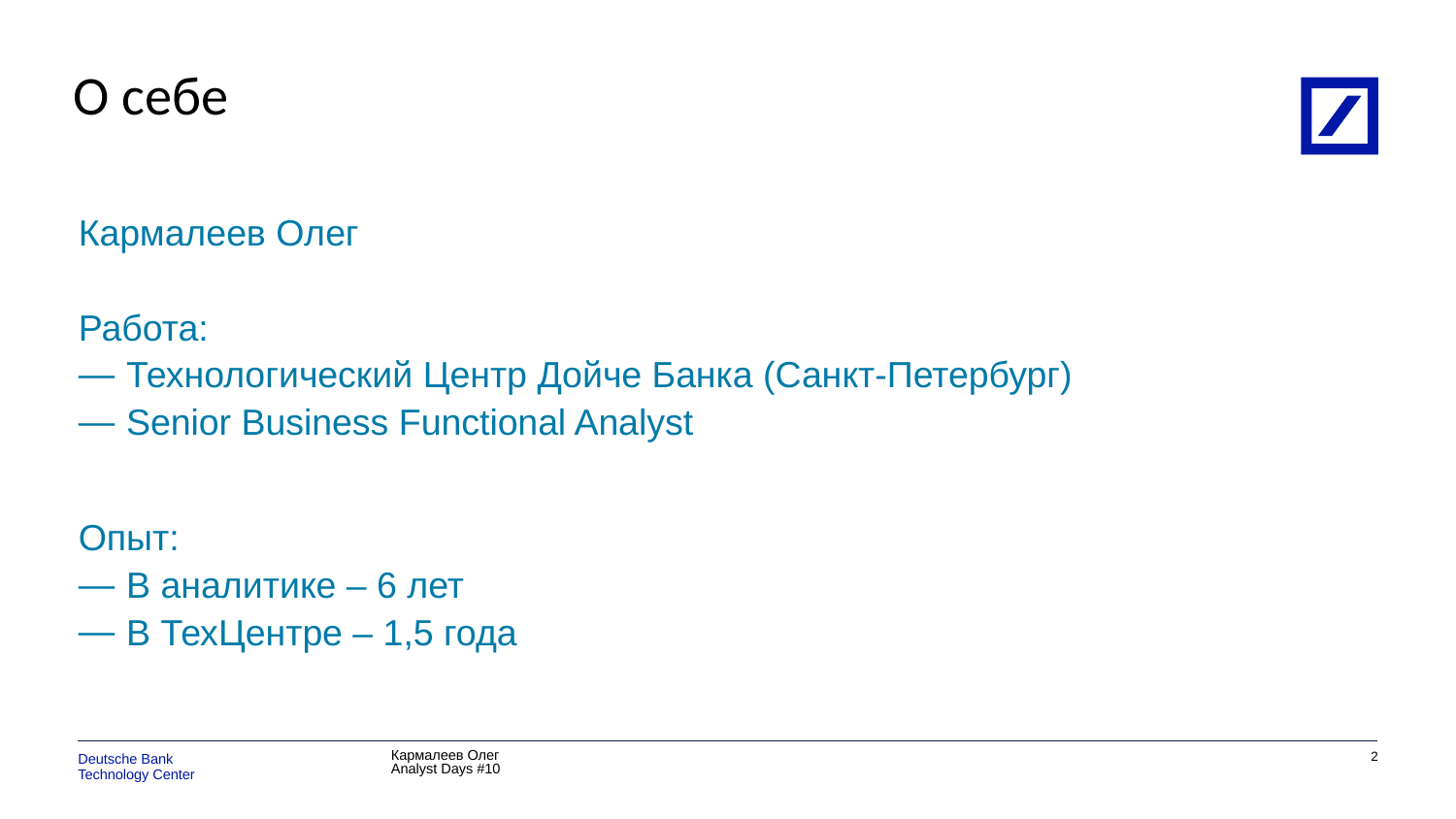

# О себе
Кармалеев Олег

Работа:
Технологический Центр Дойче Банка (Санкт-Петербург)
Senior Business Functional Analyst

Опыт:
В аналитике – 6 лет
В ТехЦентре – 1,5 года

2